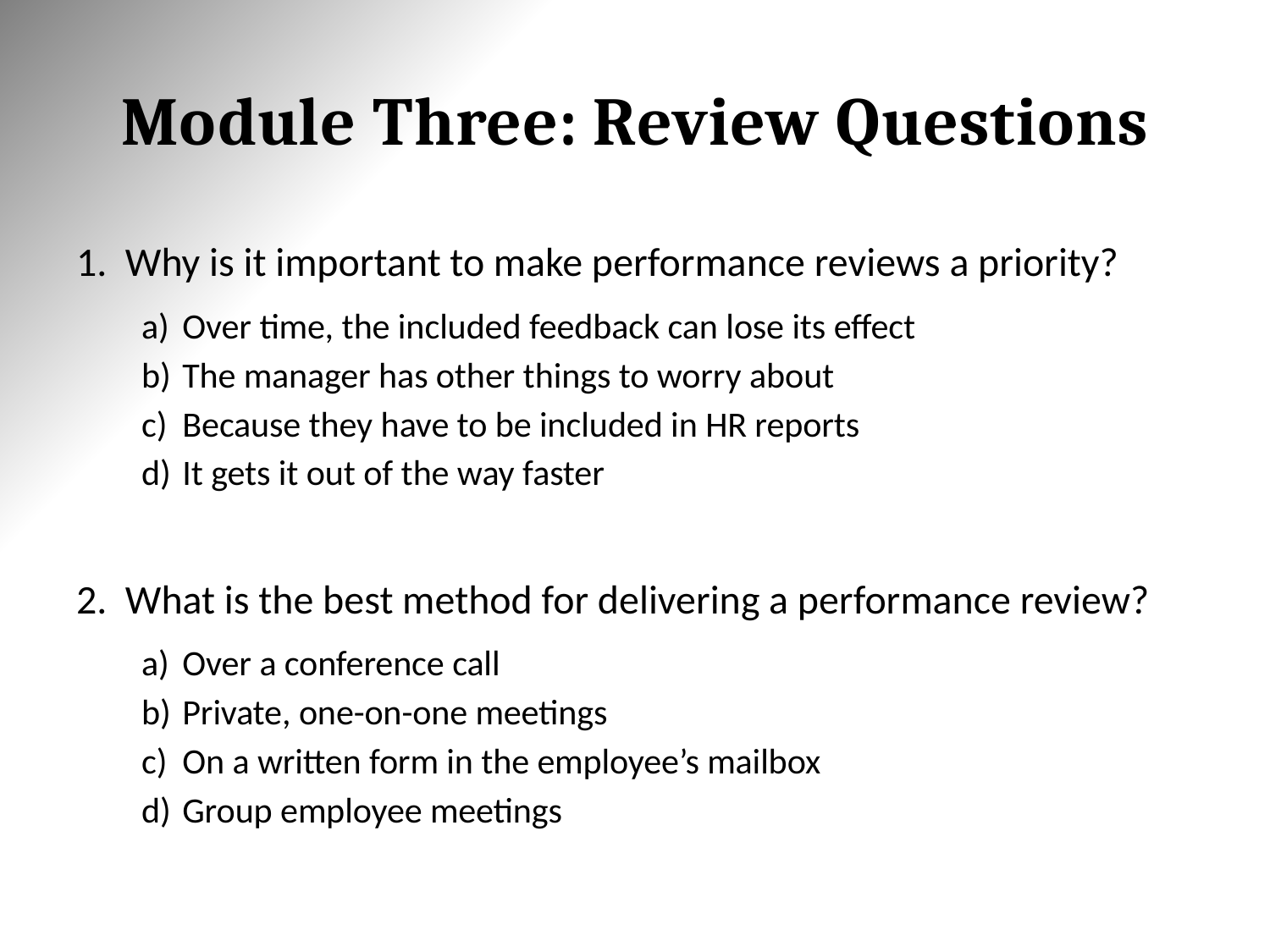

# Module Three: Review Questions
Why is it important to make performance reviews a priority?
Over time, the included feedback can lose its effect
The manager has other things to worry about
Because they have to be included in HR reports
It gets it out of the way faster

What is the best method for delivering a performance review?
Over a conference call
Private, one-on-one meetings
On a written form in the employee’s mailbox
Group employee meetings